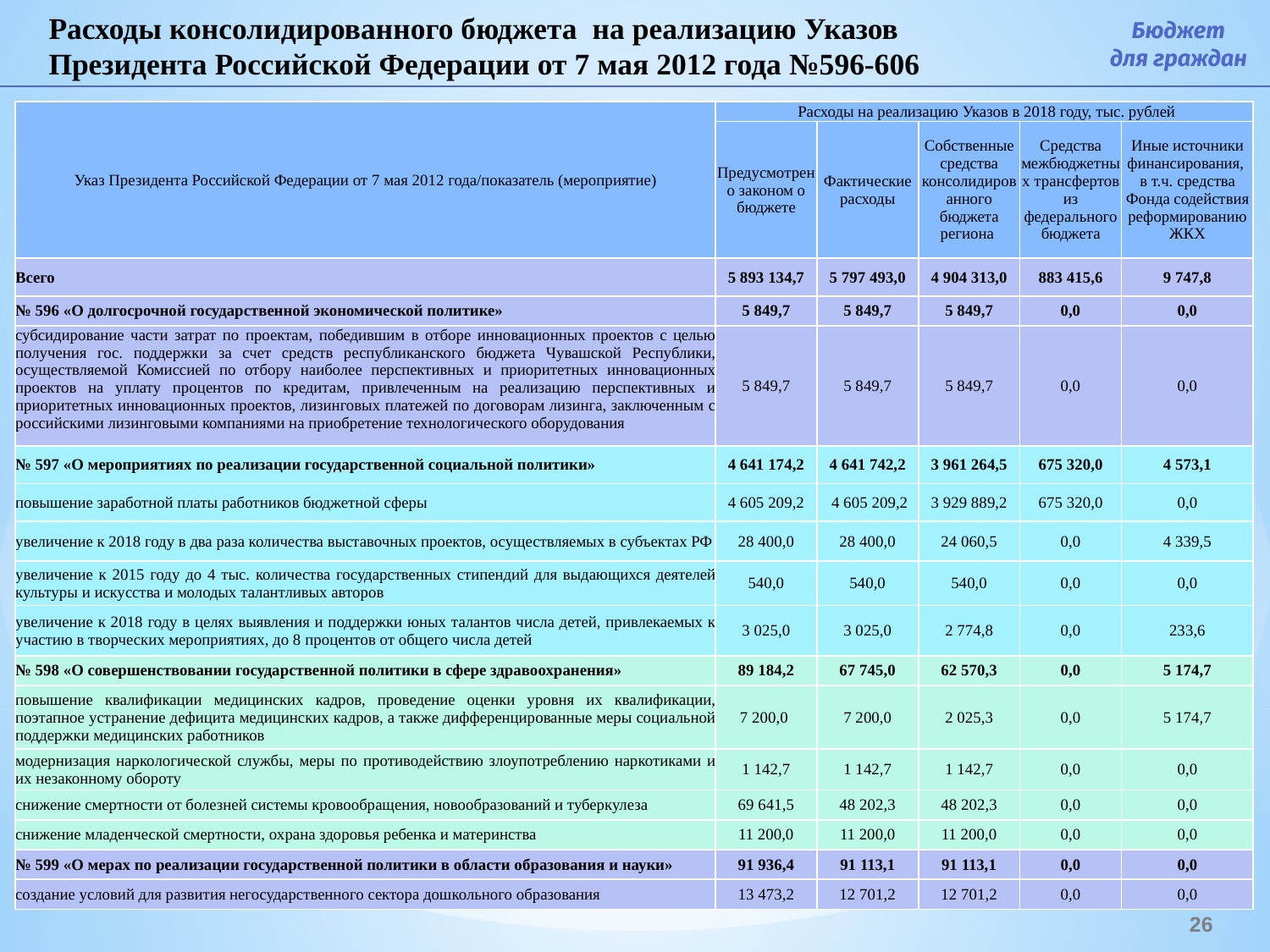

Расходы консолидированного бюджета  на реализацию Указов Президента Российской Федерации от 7 мая 2012 года №596-606
Бюджет
для граждан
| Указ Президента Российской Федерации от 7 мая 2012 года/показатель (мероприятие) | Расходы на реализацию Указов в 2018 году, тыс. рублей |  |  |  |  |
| --- | --- | --- | --- | --- | --- |
|  | Предусмотрено законом о бюджете | Фактические расходы | Собственные средства консолидированного бюджета региона | Средства межбюджетных трансфертов из федерального бюджета | Иные источники финансирования, в т.ч. средства Фонда содействия реформированию ЖКХ |
| Всего | 5 893 134,7 | 5 797 493,0 | 4 904 313,0 | 883 415,6 | 9 747,8 |
| № 596 «О долгосрочной государственной экономической политике» | 5 849,7 | 5 849,7 | 5 849,7 | 0,0 | 0,0 |
| субсидирование части затрат по проектам, победившим в отборе инновационных проектов с целью получения гос. поддержки за счет средств республиканского бюджета Чувашской Республики, осуществляемой Комиссией по отбору наиболее перспективных и приоритетных инновационных проектов на уплату процентов по кредитам, привлеченным на реализацию перспективных и приоритетных инновационных проектов, лизинговых платежей по договорам лизинга, заключенным с российскими лизинговыми компаниями на приобретение технологического оборудования | 5 849,7 | 5 849,7 | 5 849,7 | 0,0 | 0,0 |
| № 597 «О мероприятиях по реализации государственной социальной политики» | 4 641 174,2 | 4 641 742,2 | 3 961 264,5 | 675 320,0 | 4 573,1 |
| повышение заработной платы работников бюджетной сферы | 4 605 209,2 | 4 605 209,2 | 3 929 889,2 | 675 320,0 | 0,0 |
| увеличение к 2018 году в два раза количества выставочных проектов, осуществляемых в субъектах РФ | 28 400,0 | 28 400,0 | 24 060,5 | 0,0 | 4 339,5 |
| увеличение к 2015 году до 4 тыс. количества государственных стипендий для выдающихся деятелей культуры и искусства и молодых талантливых авторов | 540,0 | 540,0 | 540,0 | 0,0 | 0,0 |
| увеличение к 2018 году в целях выявления и поддержки юных талантов числа детей, привлекаемых к участию в творческих мероприятиях, до 8 процентов от общего числа детей | 3 025,0 | 3 025,0 | 2 774,8 | 0,0 | 233,6 |
| № 598 «О совершенствовании государственной политики в сфере здравоохранения» | 89 184,2 | 67 745,0 | 62 570,3 | 0,0 | 5 174,7 |
| повышение квалификации медицинских кадров, проведение оценки уровня их квалификации, поэтапное устранение дефицита медицинских кадров, а также дифференцированные меры социальной поддержки медицинских работников | 7 200,0 | 7 200,0 | 2 025,3 | 0,0 | 5 174,7 |
| модернизация наркологической службы, меры по противодействию злоупотреблению наркотиками и их незаконному обороту | 1 142,7 | 1 142,7 | 1 142,7 | 0,0 | 0,0 |
| снижение смертности от болезней системы кровообращения, новообразований и туберкулеза | 69 641,5 | 48 202,3 | 48 202,3 | 0,0 | 0,0 |
| снижение младенческой смертности, охрана здоровья ребенка и материнства | 11 200,0 | 11 200,0 | 11 200,0 | 0,0 | 0,0 |
| № 599 «О мерах по реализации государственной политики в области образования и науки» | 91 936,4 | 91 113,1 | 91 113,1 | 0,0 | 0,0 |
| создание условий для развития негосударственного сектора дошкольного образования | 13 473,2 | 12 701,2 | 12 701,2 | 0,0 | 0,0 |

26